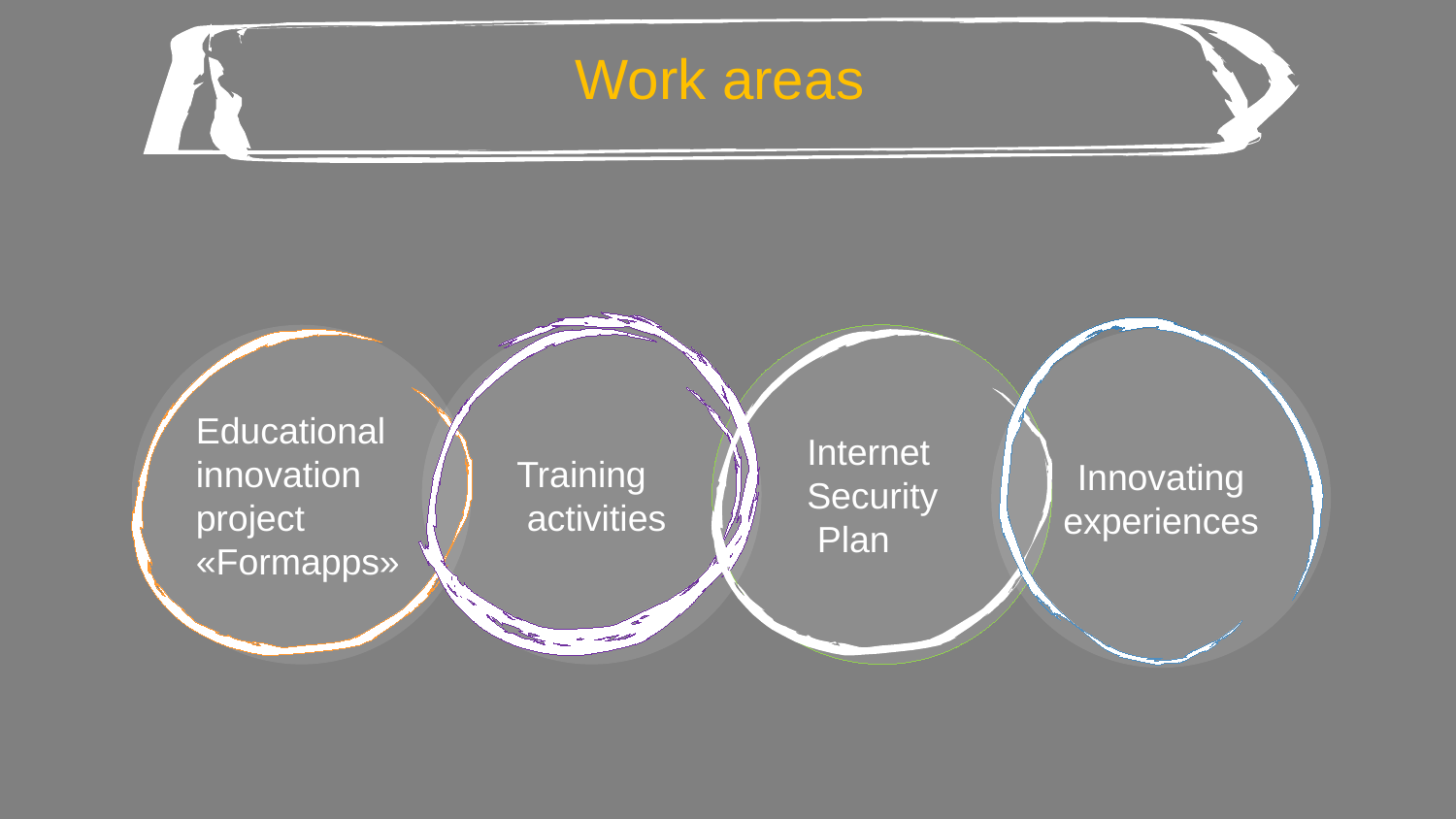

Work areas

Educational innovation project «Formapps»
   Training
    activities
   Internet
   Security
    Plan
Innovating experiences